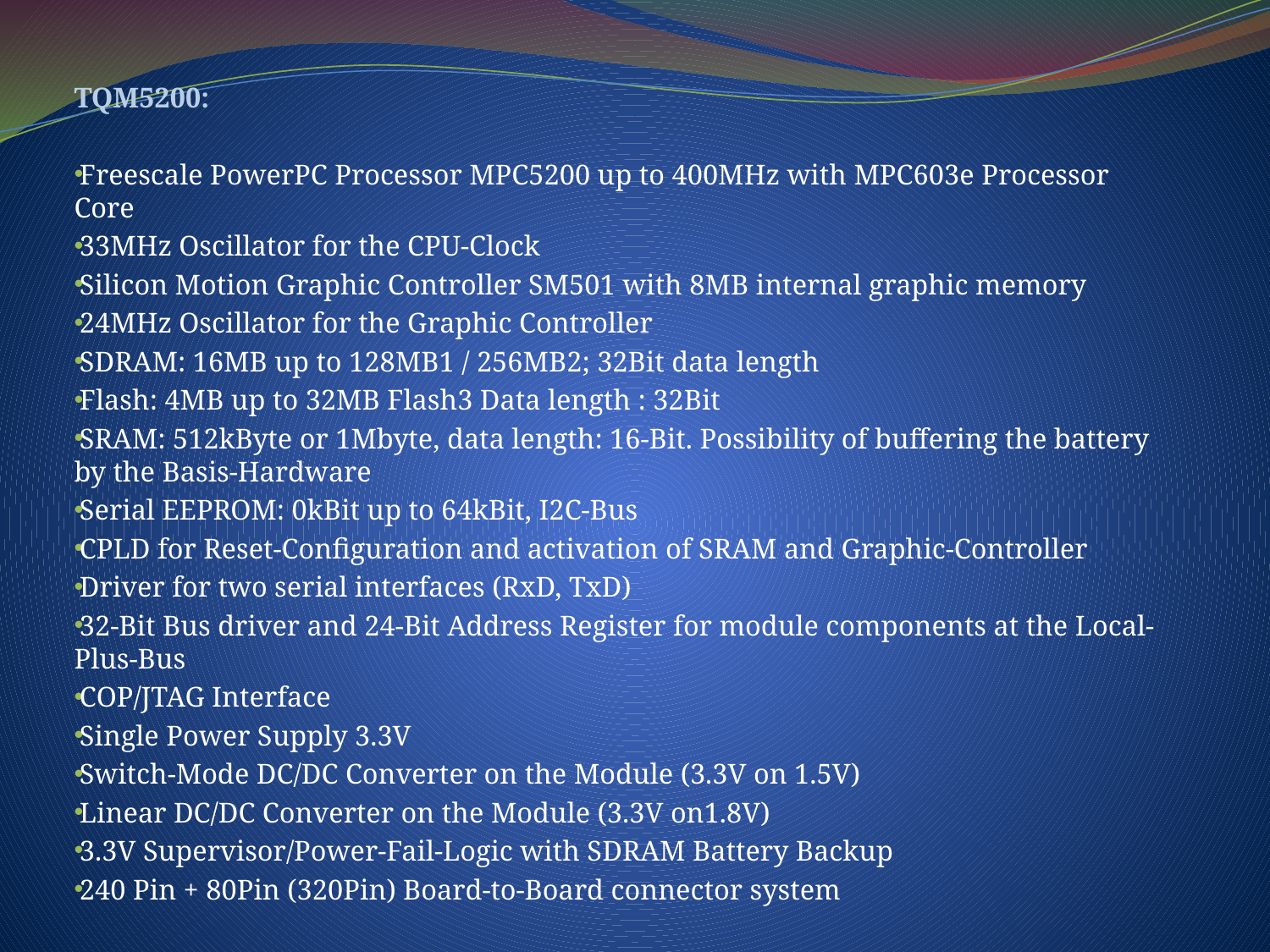

TQM5200:

Freescale PowerPC Processor MPC5200 up to 400MHz with MPC603e Processor Core
33MHz Oscillator for the CPU-Clock
Silicon Motion Graphic Controller SM501 with 8MB internal graphic memory
24MHz Oscillator for the Graphic Controller
SDRAM: 16MB up to 128MB1 / 256MB2; 32Bit data length
Flash: 4MB up to 32MB Flash3 Data length : 32Bit
SRAM: 512kByte or 1Mbyte, data length: 16-Bit. Possibility of buffering the battery by the Basis-Hardware
Serial EEPROM: 0kBit up to 64kBit, I2C-Bus
CPLD for Reset-Configuration and activation of SRAM and Graphic-Controller
Driver for two serial interfaces (RxD, TxD)
32-Bit Bus driver and 24-Bit Address Register for module components at the Local-Plus-Bus
COP/JTAG Interface
Single Power Supply 3.3V
Switch-Mode DC/DC Converter on the Module (3.3V on 1.5V)
Linear DC/DC Converter on the Module (3.3V on1.8V)
3.3V Supervisor/Power-Fail-Logic with SDRAM Battery Backup
240 Pin + 80Pin (320Pin) Board-to-Board connector system